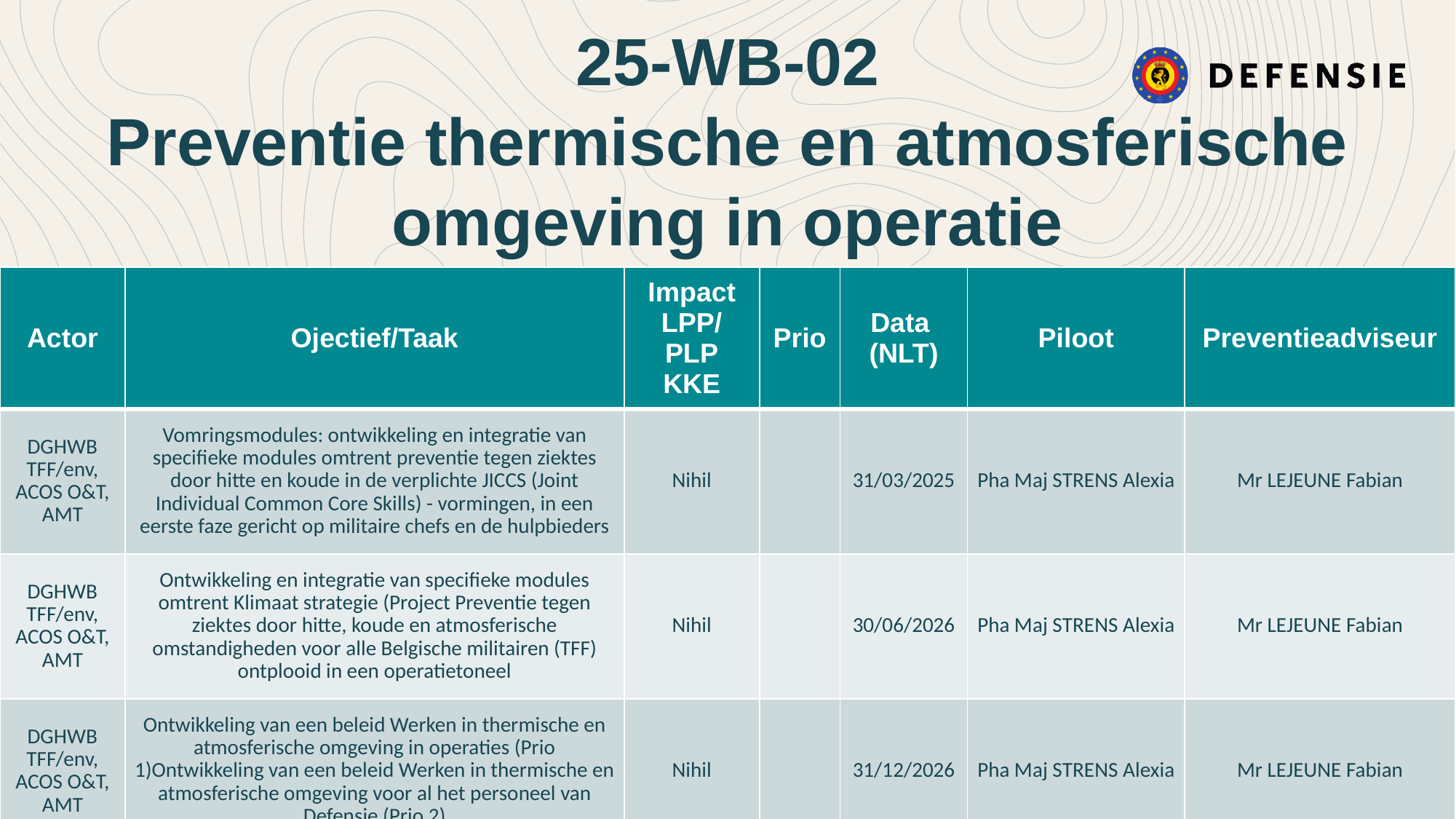

25-WB-02
Preventie thermische en atmosferische omgeving in operatie
| Actor | Ojectief/Taak | Impact LPP/PLP KKE | Prio | Data (NLT) | Piloot | Preventieadviseur |
| --- | --- | --- | --- | --- | --- | --- |
| DGHWB TFF/env, ACOS O&T, AMT | Vomringsmodules: ontwikkeling en integratie van specifieke modules omtrent preventie tegen ziektes door hitte en koude in de verplichte JICCS (Joint Individual Common Core Skills) - vormingen, in een eerste faze gericht op militaire chefs en de hulpbieders | Nihil |  | 31/03/2025 | Pha Maj STRENS Alexia | Mr LEJEUNE Fabian |
| DGHWB TFF/env, ACOS O&T, AMT | Ontwikkeling en integratie van specifieke modules omtrent Klimaat strategie (Project Preventie tegen ziektes door hitte, koude en atmosferische omstandigheden voor alle Belgische militairen (TFF) ontplooid in een operatietoneel | Nihil |  | 30/06/2026 | Pha Maj STRENS Alexia | Mr LEJEUNE Fabian |
| DGHWB TFF/env, ACOS O&T, AMT | Ontwikkeling van een beleid Werken in thermische en atmosferische omgeving in operaties (Prio 1)Ontwikkeling van een beleid Werken in thermische en atmosferische omgeving voor al het personeel van Defensie (Prio 2) | Nihil |  | 31/12/2026 | Pha Maj STRENS Alexia | Mr LEJEUNE Fabian |